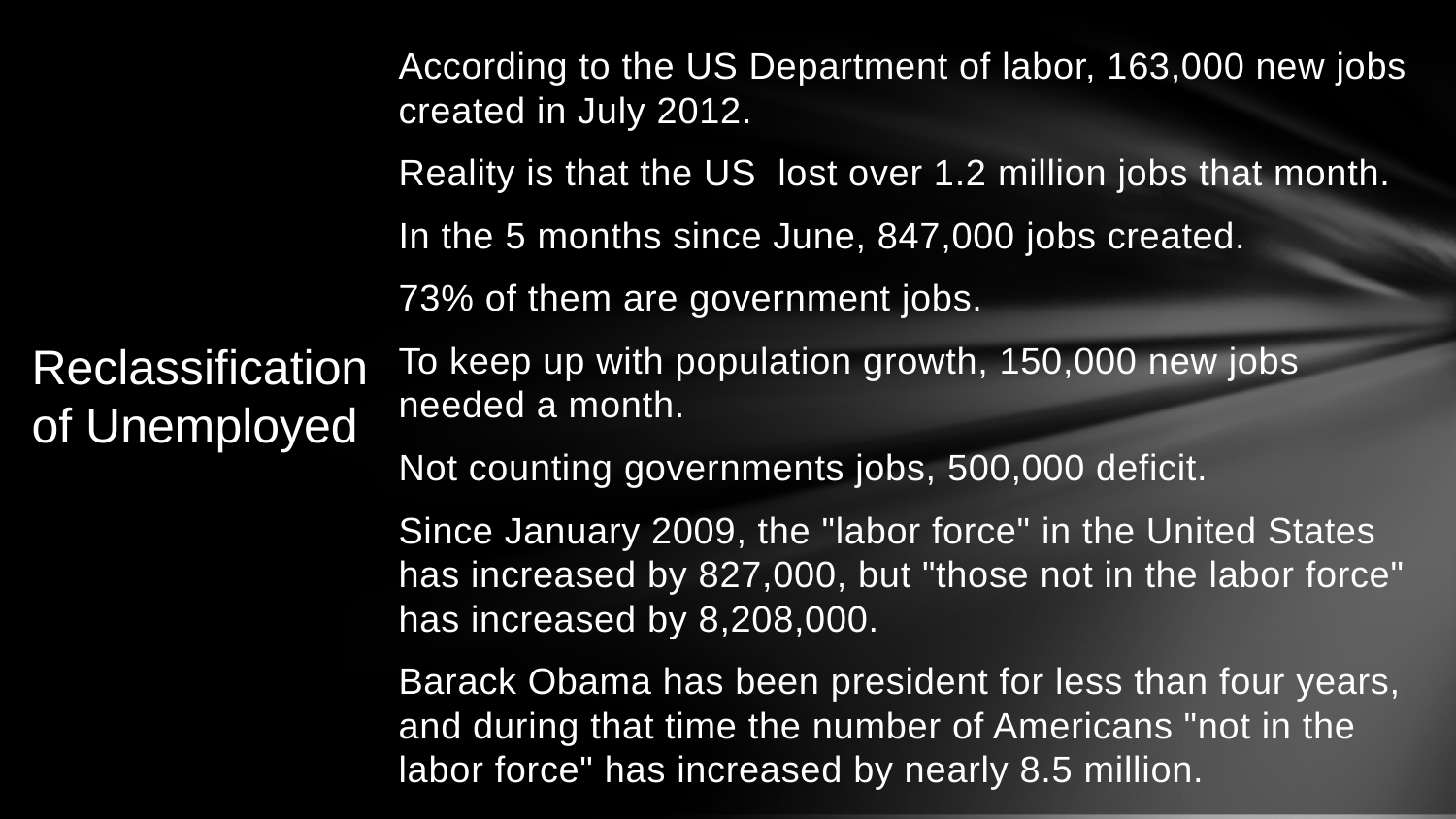

According to the US Department of labor, 163,000 new jobs created in July 2012.
Reality is that the US  lost over 1.2 million jobs that month.
In the 5 months since June, 847,000 jobs created.
73% of them are government jobs.
To keep up with population growth, 150,000 new jobs needed a month.
Not counting governments jobs, 500,000 deficit.
Since January 2009, the "labor force" in the United States has increased by 827,000, but "those not in the labor force" has increased by 8,208,000.
Barack Obama has been president for less than four years, and during that time the number of Americans "not in the labor force" has increased by nearly 8.5 million.
# Reclassification of Unemployed